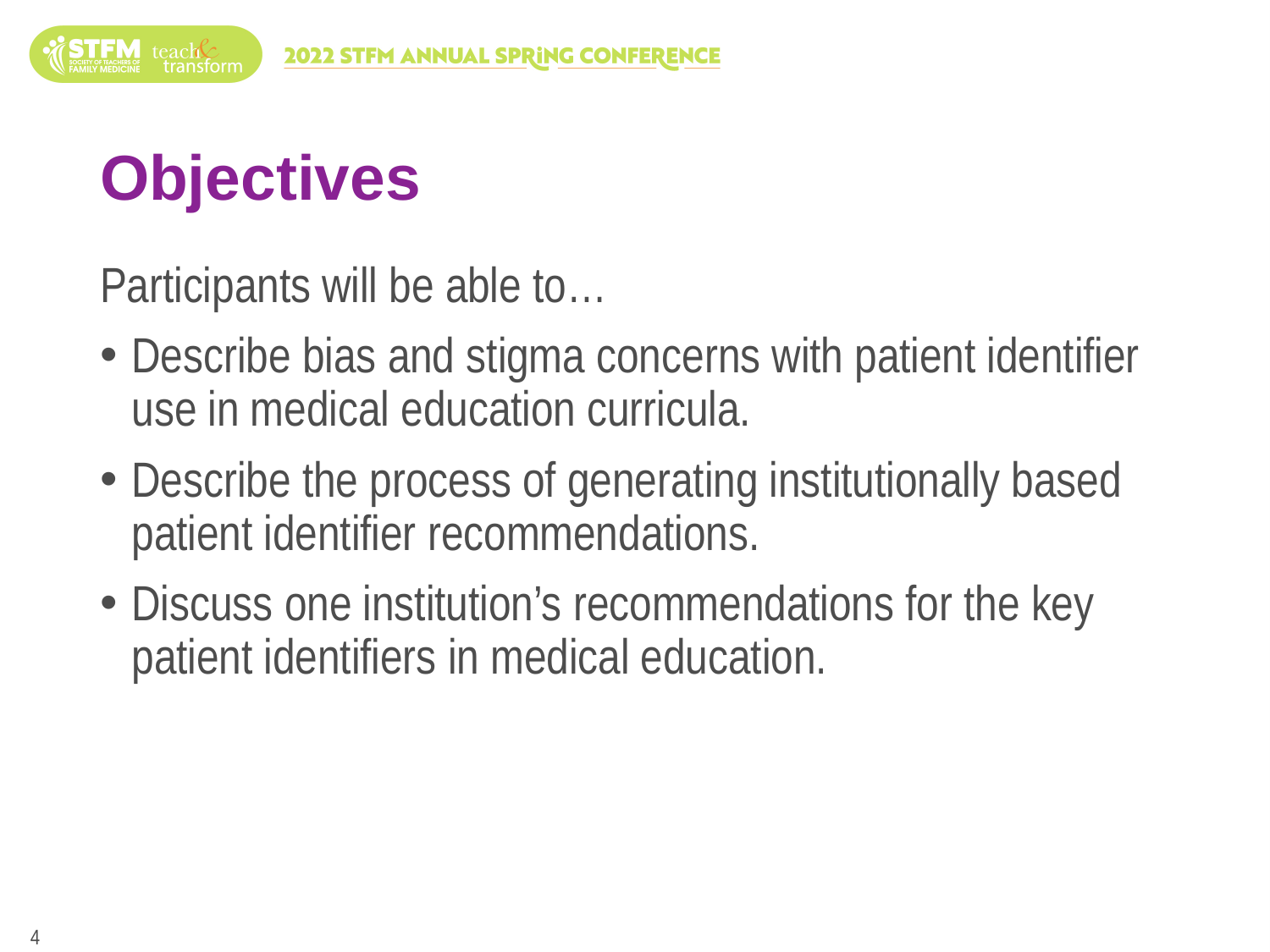

# Objectives
Participants will be able to…
Describe bias and stigma concerns with patient identifier use in medical education curricula.
Describe the process of generating institutionally based patient identifier recommendations.
Discuss one institution’s recommendations for the key patient identifiers in medical education.
4